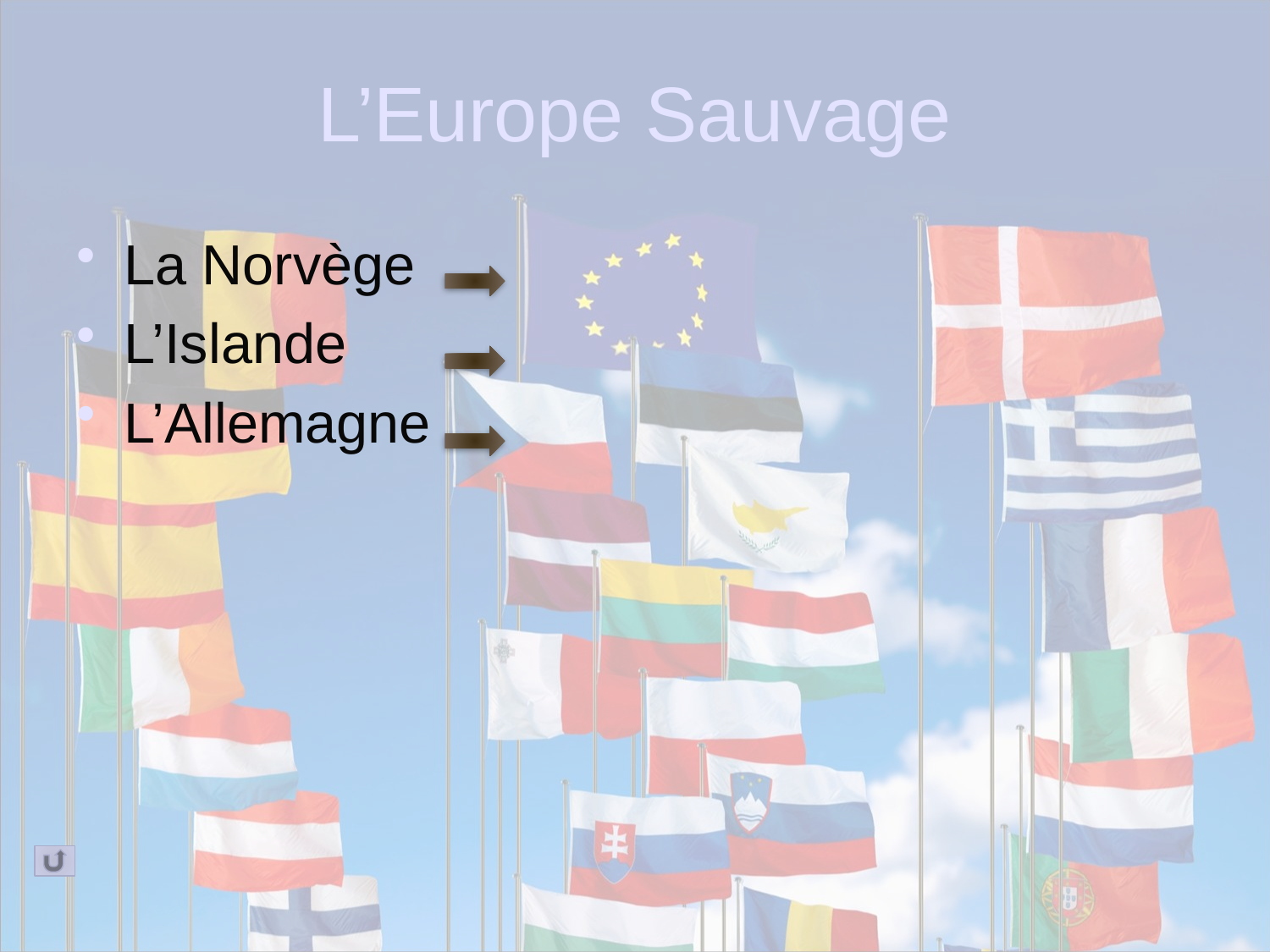

# L’Europe Sauvage
La Norvège
L’Islande
L’Allemagne